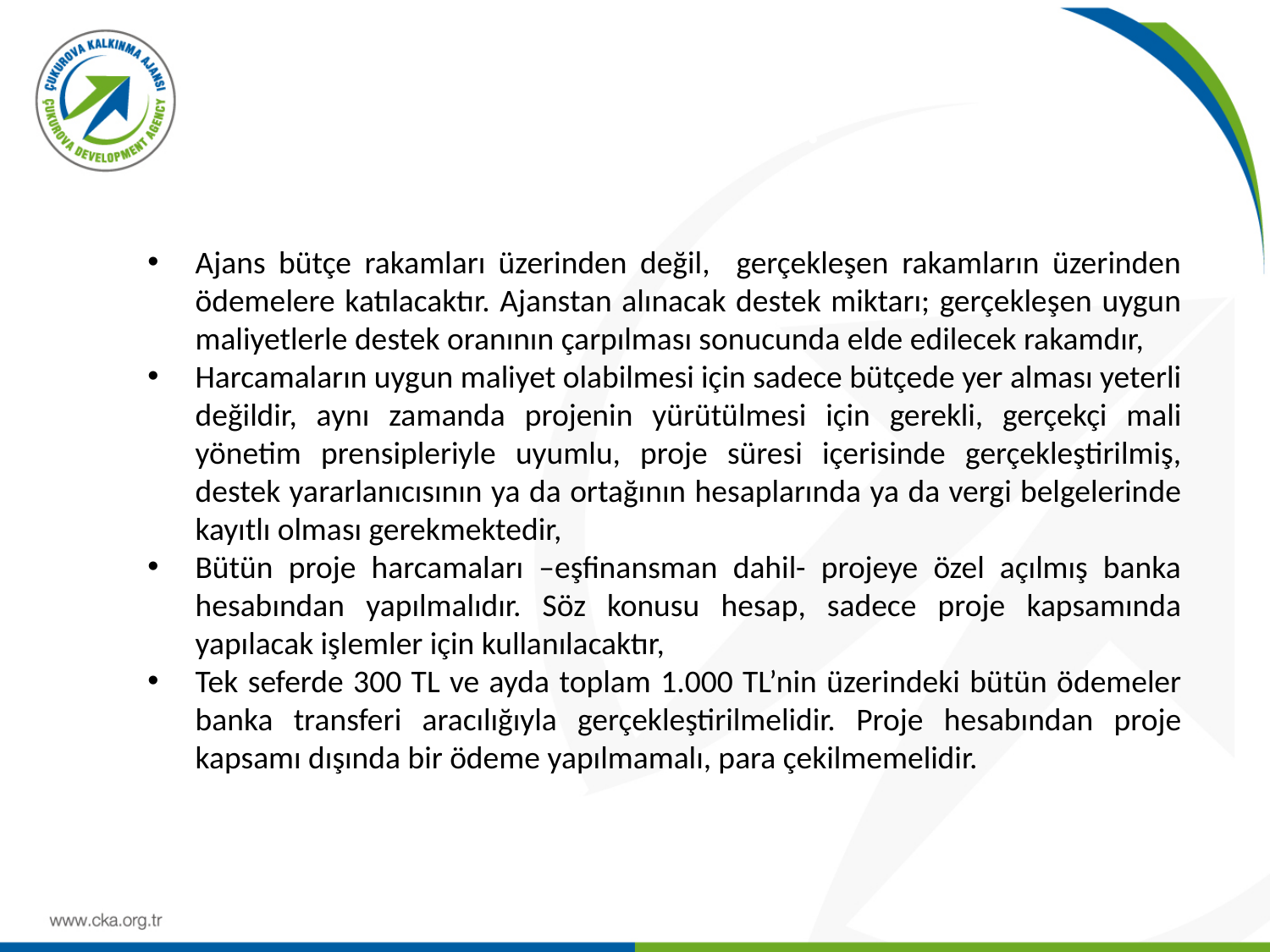

# Unutmayınız…
Ajans bütçe rakamları üzerinden değil,  gerçekleşen rakamların üzerinden ödemelere katılacaktır. Ajanstan alınacak destek miktarı; gerçekleşen uygun maliyetlerle destek oranının çarpılması sonucunda elde edilecek rakamdır,
Harcamaların uygun maliyet olabilmesi için sadece bütçede yer alması yeterli değildir, aynı zamanda projenin yürütülmesi için gerekli, gerçekçi mali yönetim prensipleriyle uyumlu, proje süresi içerisinde gerçekleştirilmiş, destek yararlanıcısının ya da ortağının hesaplarında ya da vergi belgelerinde kayıtlı olması gerekmektedir,
Bütün proje harcamaları –eşfinansman dahil- projeye özel açılmış banka hesabından yapılmalıdır. Söz konusu hesap, sadece proje kapsamında yapılacak işlemler için kullanılacaktır,
Tek seferde 300 TL ve ayda toplam 1.000 TL’nin üzerindeki bütün ödemeler banka transferi aracılığıyla gerçekleştirilmelidir. Proje hesabından proje kapsamı dışında bir ödeme yapılmamalı, para çekilmemelidir.